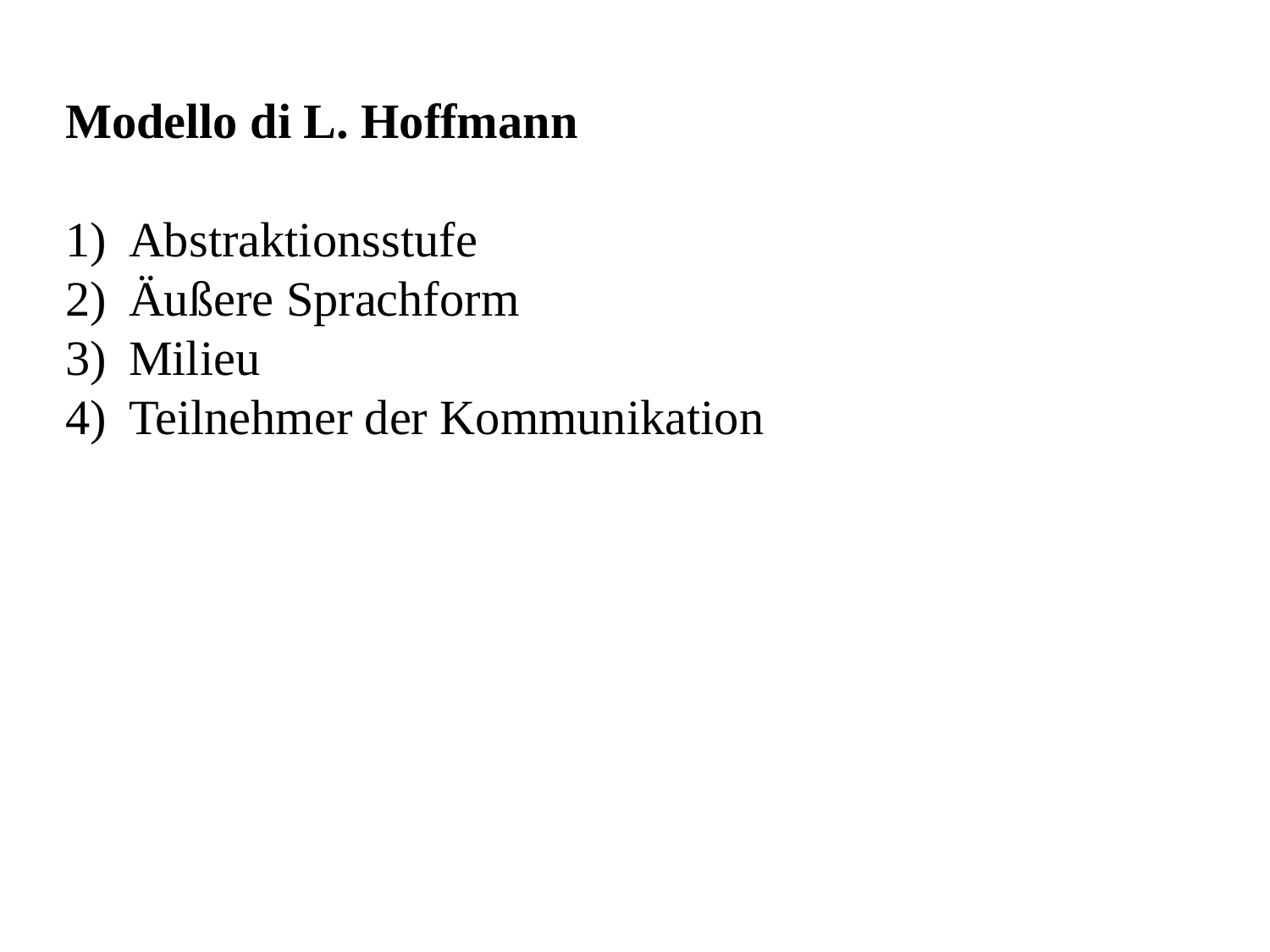

Modello di L. Hoffmann

Abstraktionsstufe
Äußere Sprachform
Milieu
Teilnehmer der Kommunikation